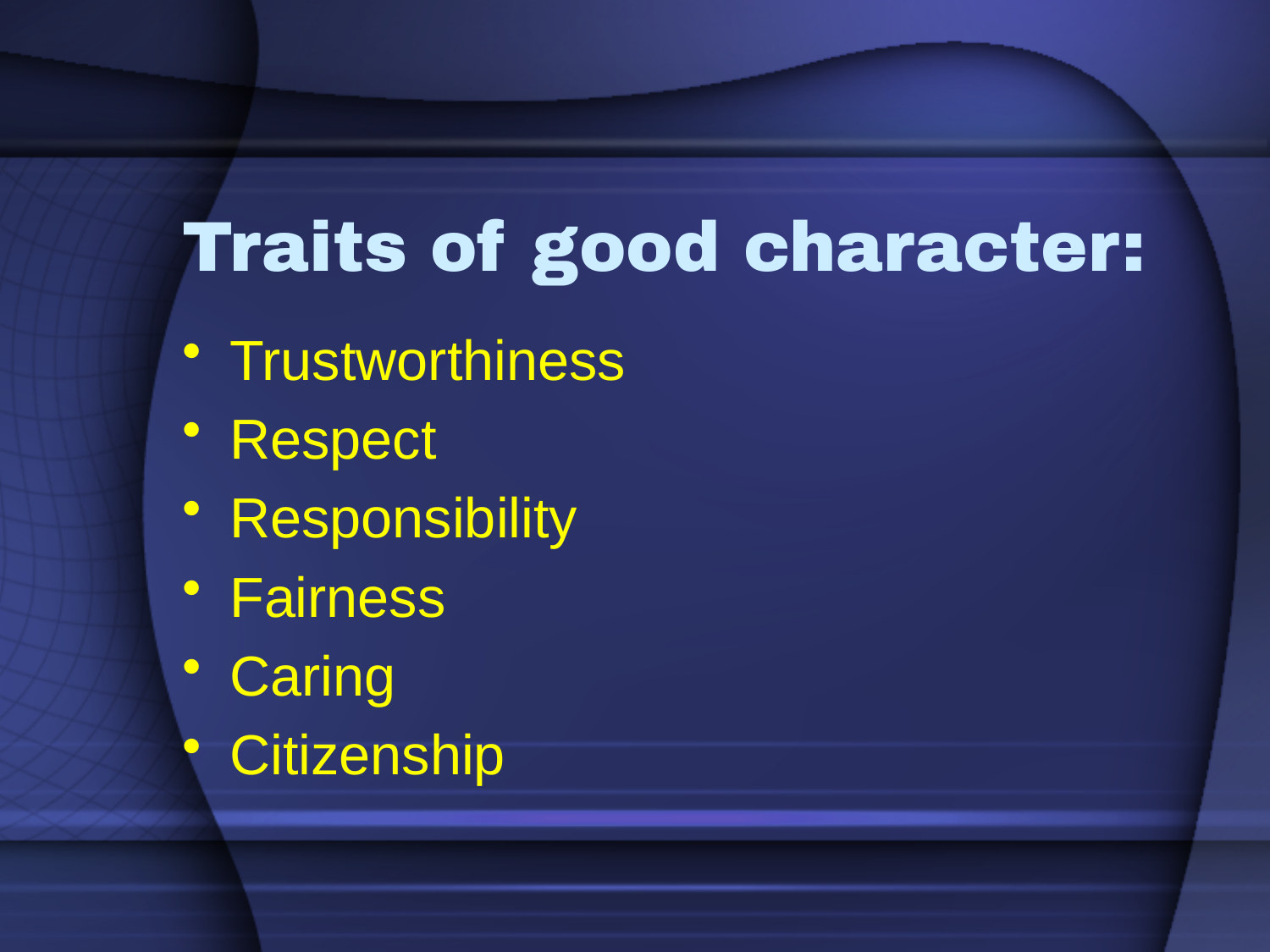

# Traits of good character:
Trustworthiness
Respect
Responsibility
Fairness
Caring
Citizenship